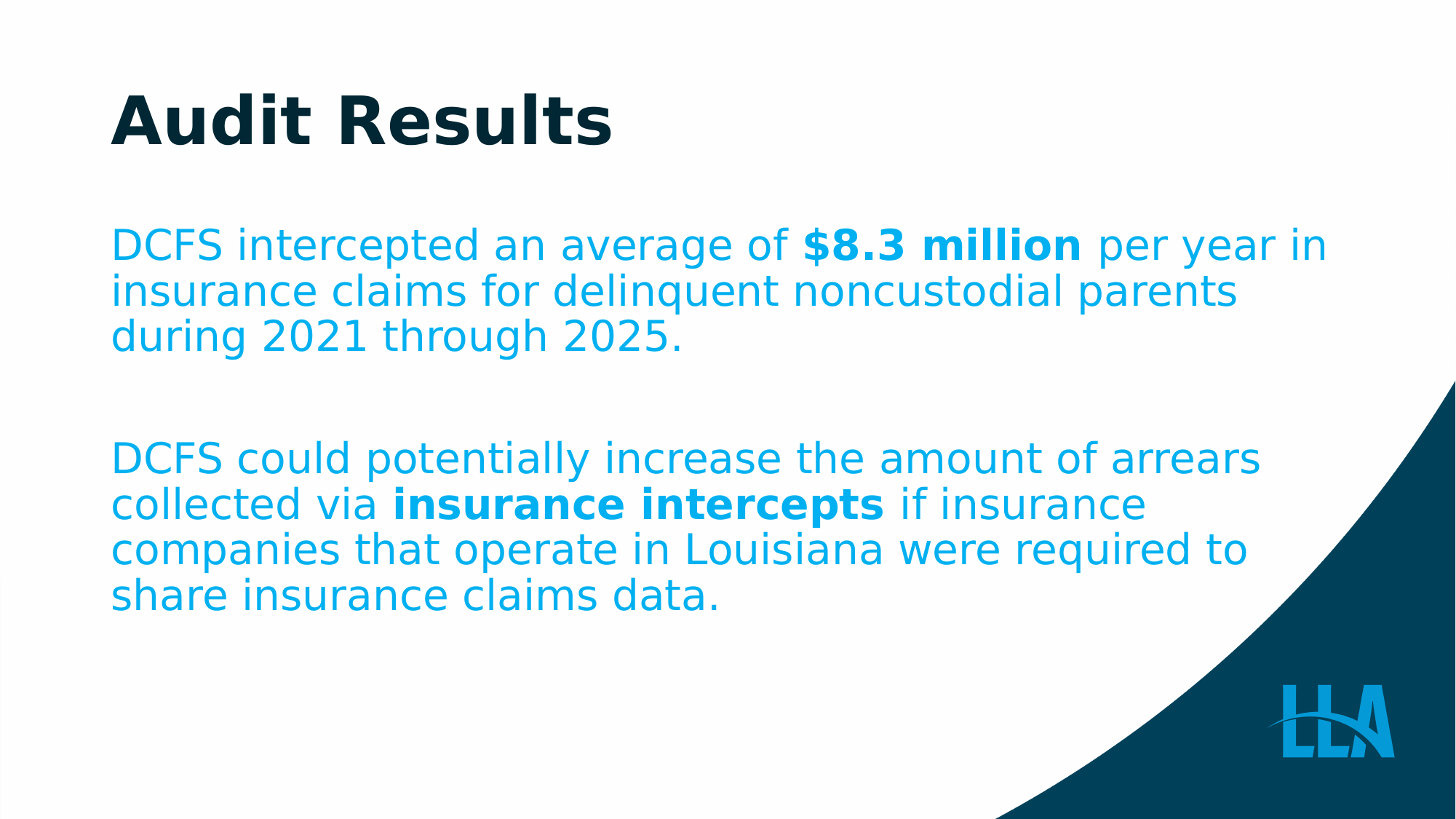

# Audit Results
DCFS intercepted an average of $8.3 million per year in insurance claims for delinquent noncustodial parents during 2021 through 2025.

DCFS could potentially increase the amount of arrears collected via insurance intercepts if insurance companies that operate in Louisiana were required to share insurance claims data.